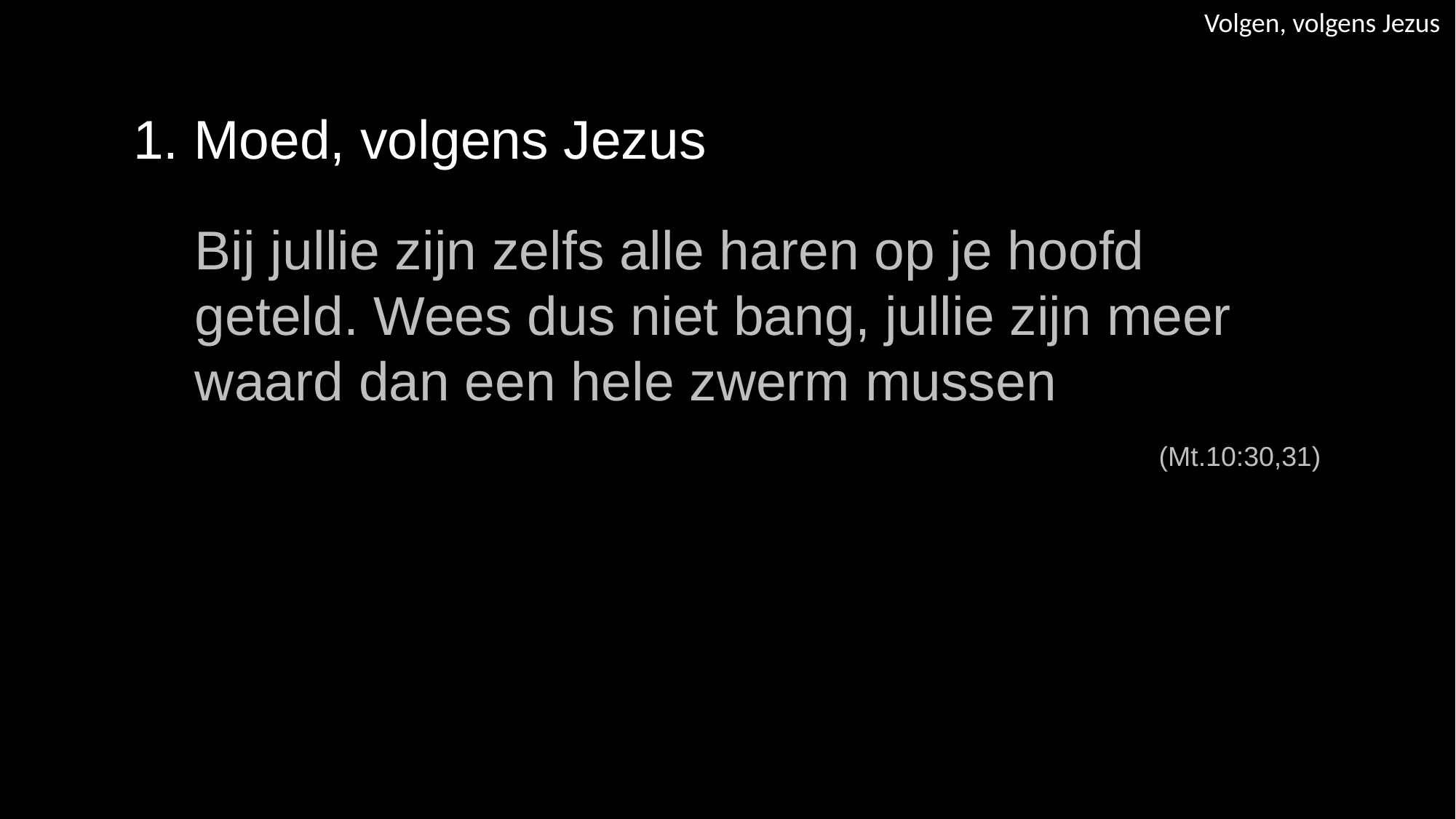

Volgen, volgens Jezus
1. Moed, volgens Jezus

Bij jullie zijn zelfs alle haren op je hoofd geteld. Wees dus niet bang, jullie zijn meer waard dan een hele zwerm mussen
.(Mt.10:30,31)